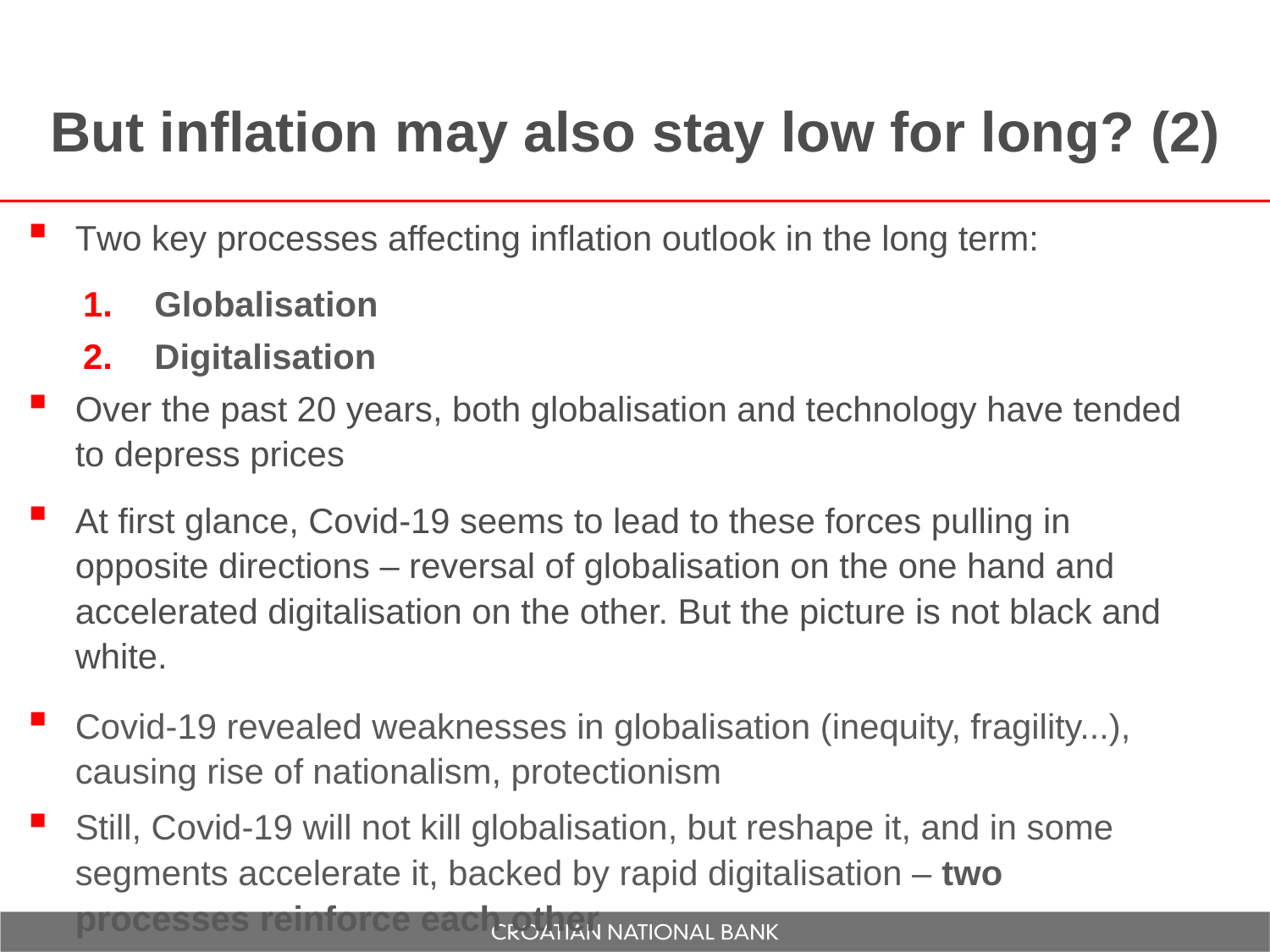

# But inflation may also stay low for long? (2)
Two key processes affecting inflation outlook in the long term:
Globalisation
Digitalisation
Over the past 20 years, both globalisation and technology have tended to depress prices
At first glance, Covid-19 seems to lead to these forces pulling in opposite directions – reversal of globalisation on the one hand and accelerated digitalisation on the other. But the picture is not black and white.
Covid-19 revealed weaknesses in globalisation (inequity, fragility...), causing rise of nationalism, protectionism
Still, Covid-19 will not kill globalisation, but reshape it, and in some segments accelerate it, backed by rapid digitalisation – two processes reinforce each other